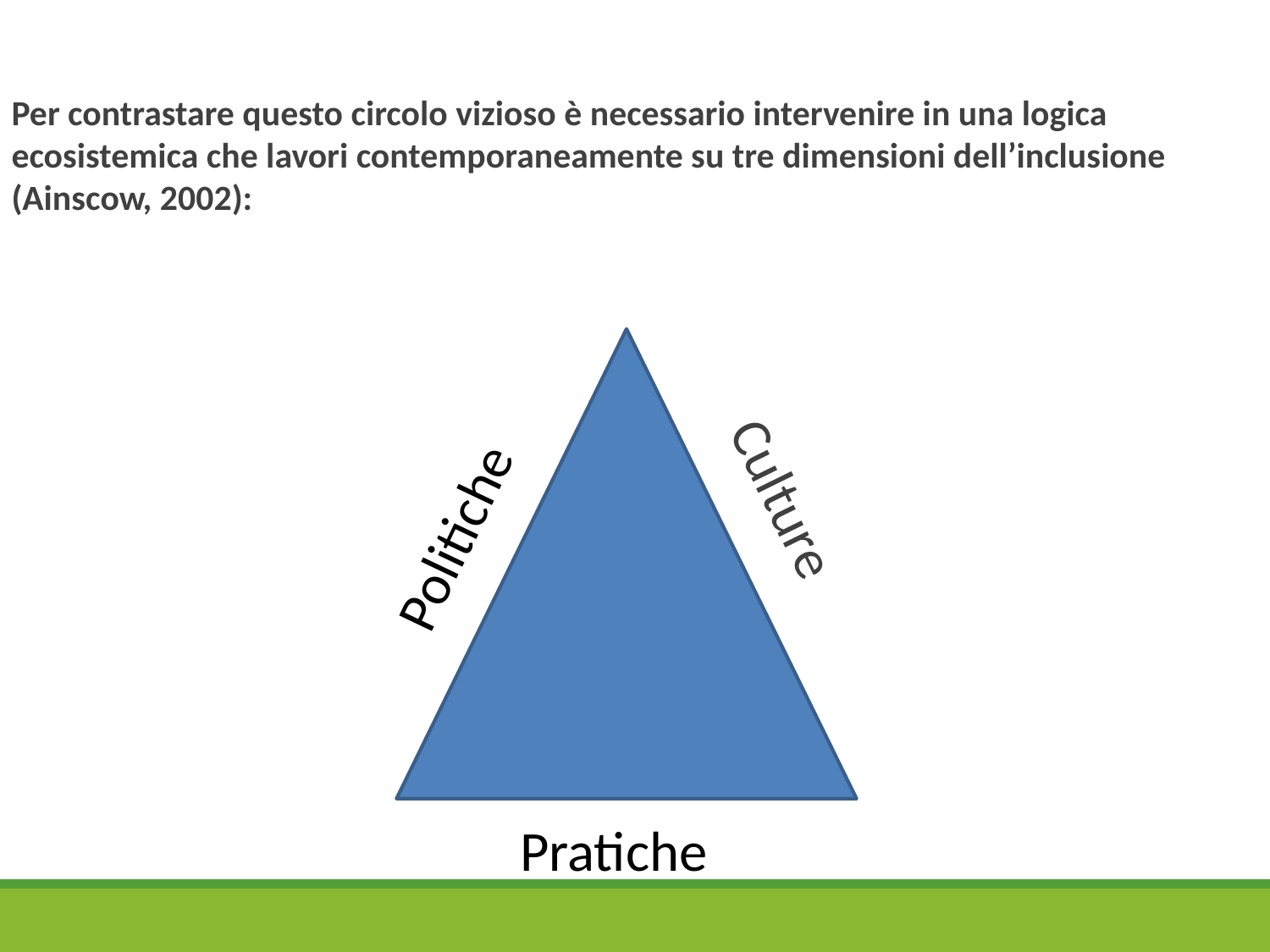

# Per contrastare questo circolo vizioso è necessario intervenire in una logica ecosistemica che lavori contemporaneamente su tre dimensioni dell’inclusione (Ainscow, 2002):

Politiche
Culture
Pratiche